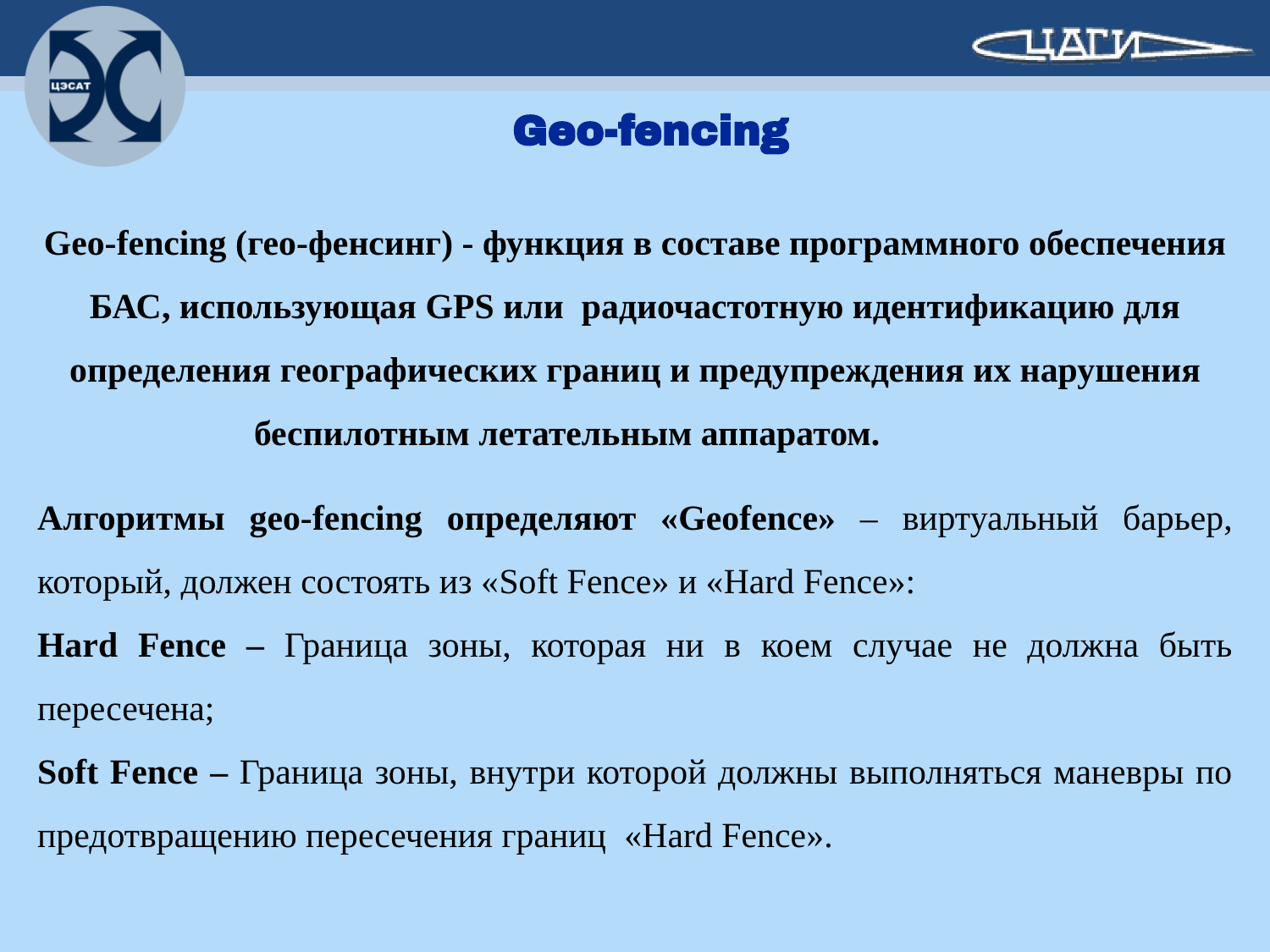

Geo-fencing
Geo-fencing (гео-фенсинг) - функция в составе программного обеспечения БАС, использующая GPS или  радиочастотную идентификацию для определения географических границ и предупреждения их нарушения беспилотным летательным аппаратом.
Алгоритмы geo-fencing определяют «Geofence» – виртуальный барьер, который, должен состоять из «Soft Fence» и «Hard Fence»:
Hard Fence – Граница зоны, которая ни в коем случае не должна быть пересечена;
Soft Fence – Граница зоны, внутри которой должны выполняться маневры по предотвращению пересечения границ  «Hard Fence».